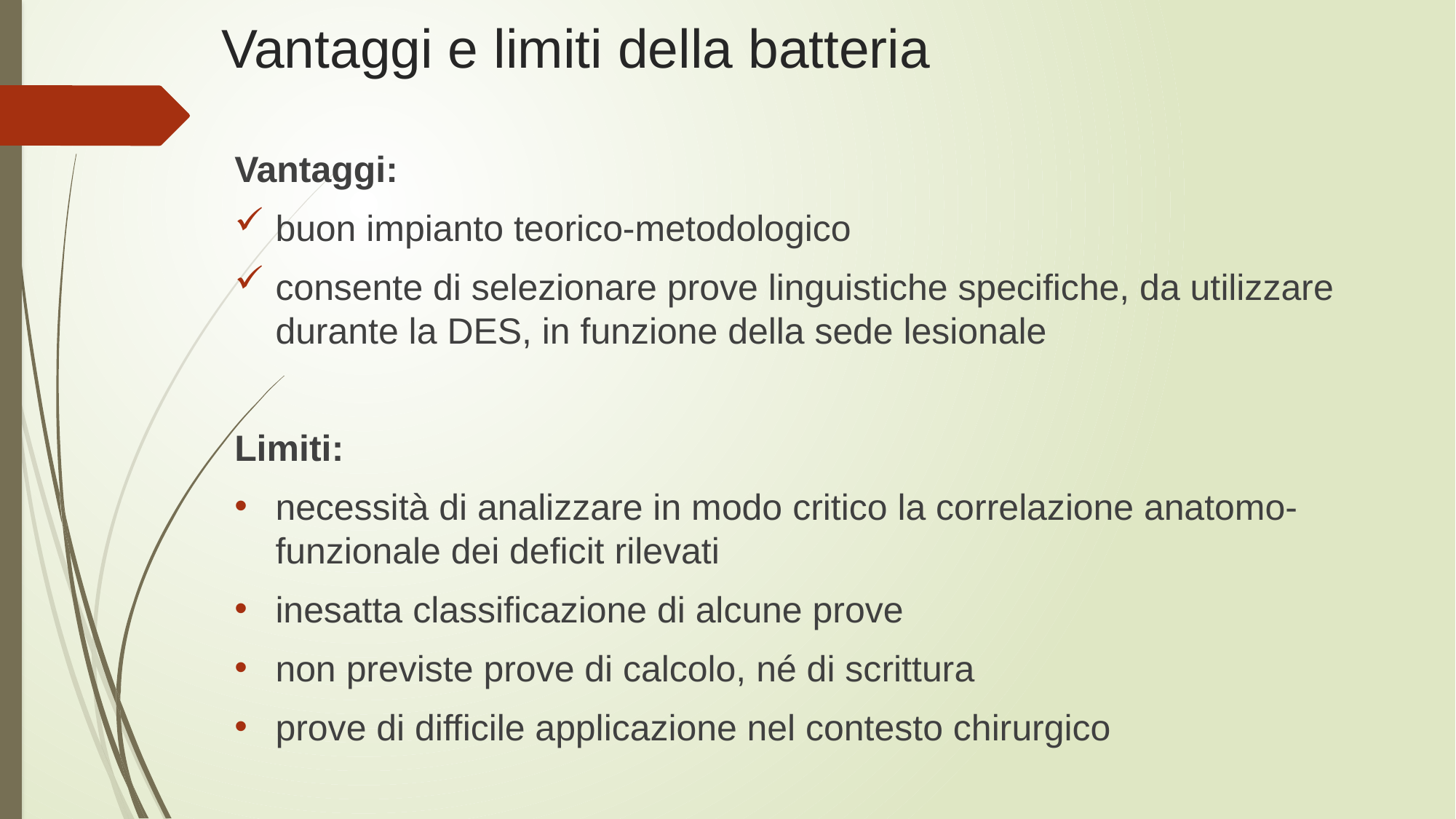

# Vantaggi e limiti della batteria
Vantaggi:
buon impianto teorico-metodologico
consente di selezionare prove linguistiche specifiche, da utilizzare durante la DES, in funzione della sede lesionale

Limiti:
necessità di analizzare in modo critico la correlazione anatomo-funzionale dei deficit rilevati
inesatta classificazione di alcune prove
non previste prove di calcolo, né di scrittura
prove di difficile applicazione nel contesto chirurgico